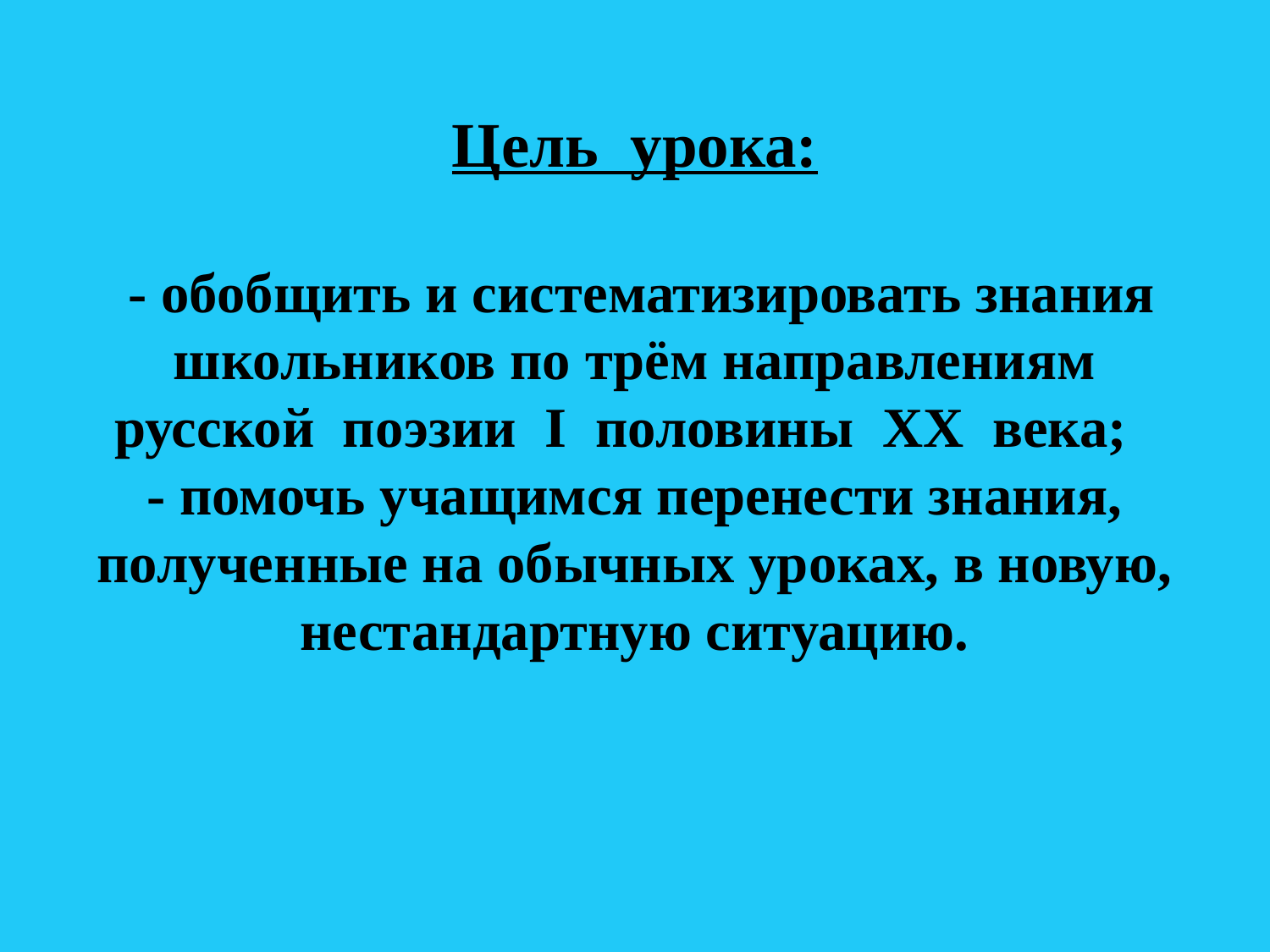

# Цель  урока: - обобщить и систематизировать знания школьников по трём направлениям русской  поэзии  I  половины  XX  века; - помочь учащимся перенести знания, полученные на обычных уроках, в новую, нестандартную ситуацию.